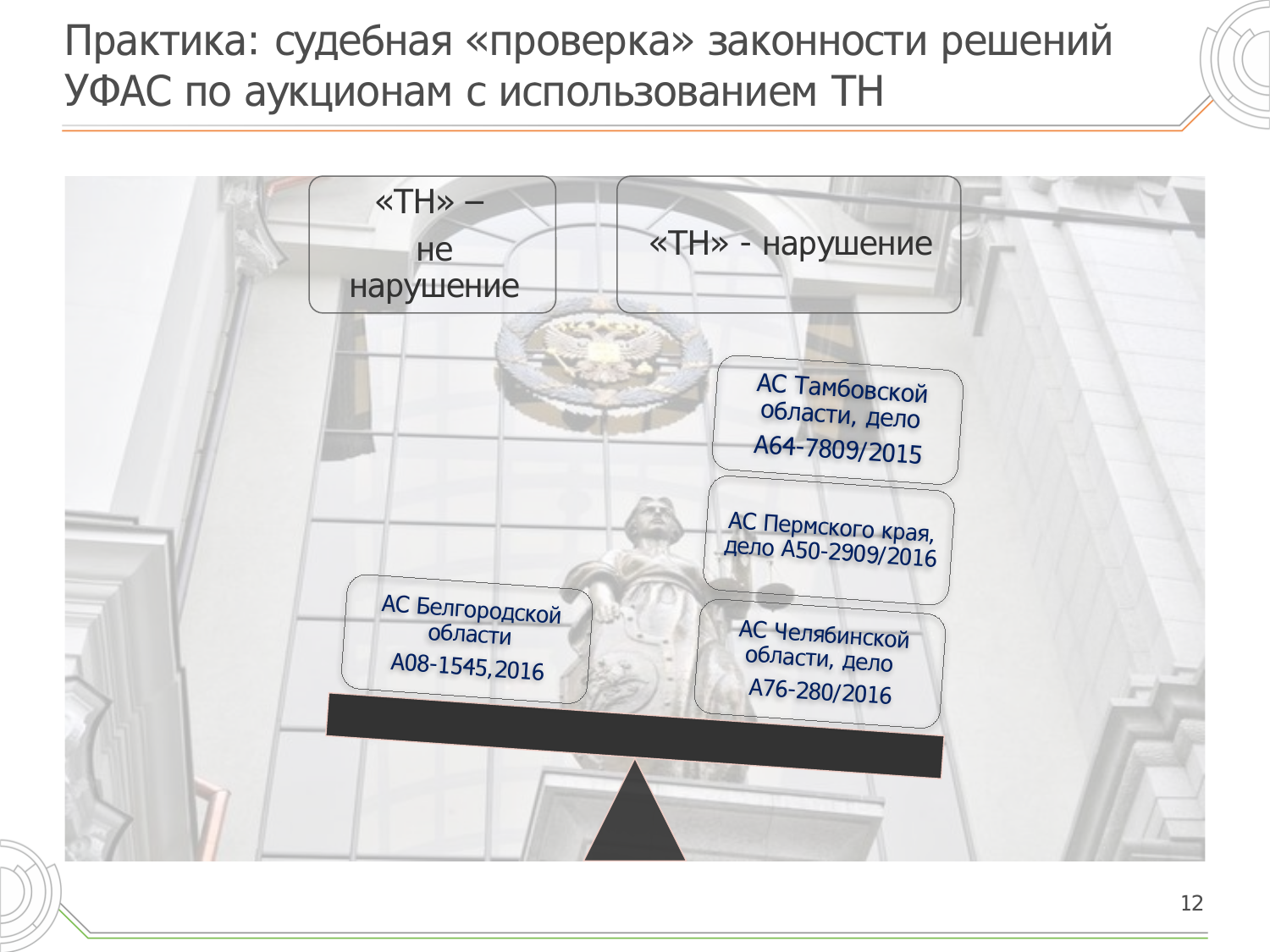

# Практика: судебная «проверка» законности решений УФАС по аукционам с использованием ТН
«ТН» –
не нарушение
«ТН» - нарушение
АС Челябинской области, дело
А76-280/2016
АС Пермского края, дело А50-2909/2016
АС Тамбовской области, дело
А64-7809/2015
АС Белгородской области
А08-1545,2016
12